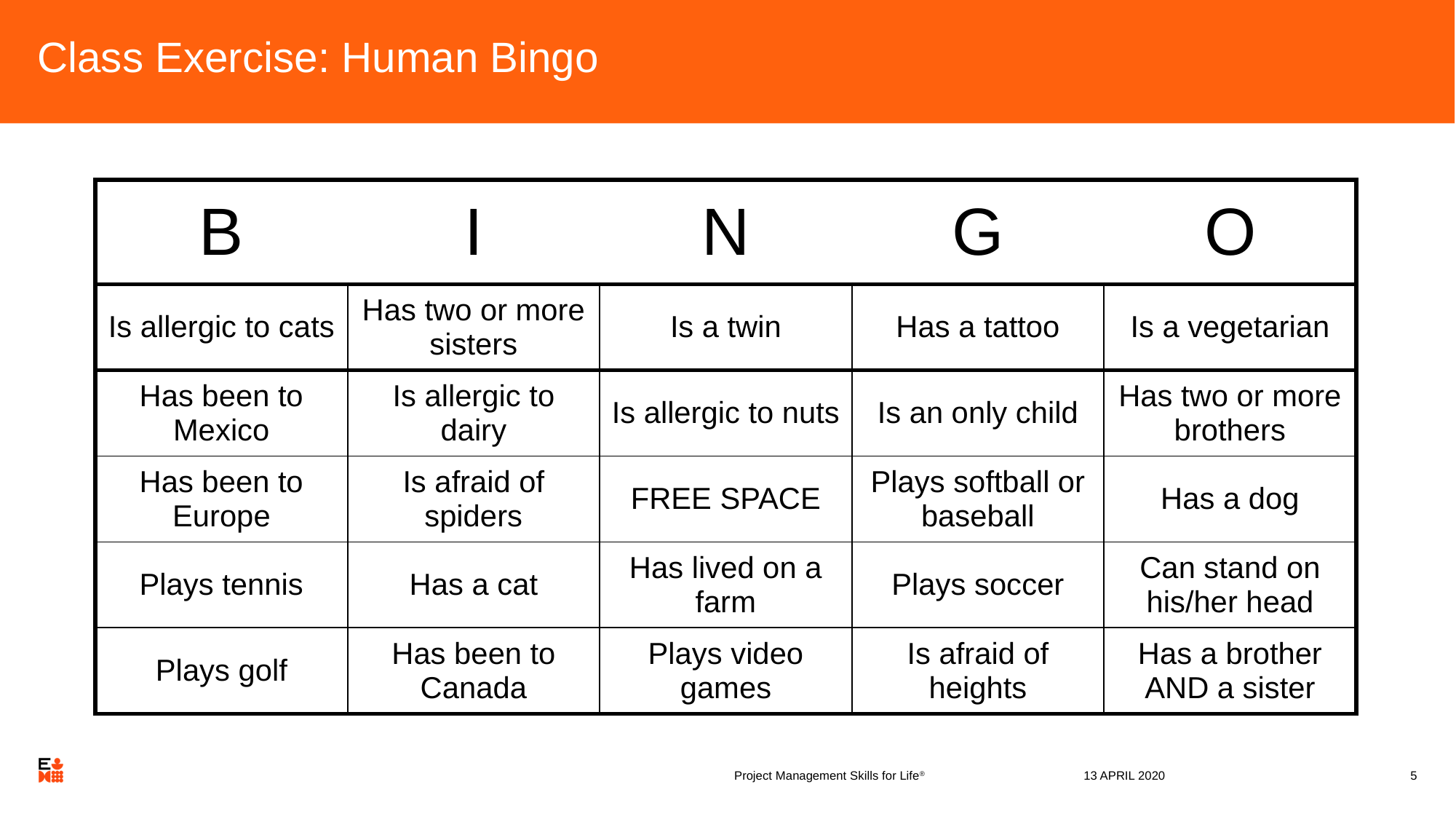

# Class Exercise: Human Bingo
| B | I | N | G | O |
| --- | --- | --- | --- | --- |
| Is allergic to cats | Has two or more sisters | Is a twin | Has a tattoo | Is a vegetarian |
| Has been to Mexico | Is allergic to dairy | Is allergic to nuts | Is an only child | Has two or more brothers |
| Has been to Europe | Is afraid of spiders | FREE SPACE | Plays softball or baseball | Has a dog |
| Plays tennis | Has a cat | Has lived on a farm | Plays soccer | Can stand on his/her head |
| Plays golf | Has been to Canada | Plays video games | Is afraid of heights | Has a brother AND a sister |
Project Management Skills for Life®
13 April 2020
5